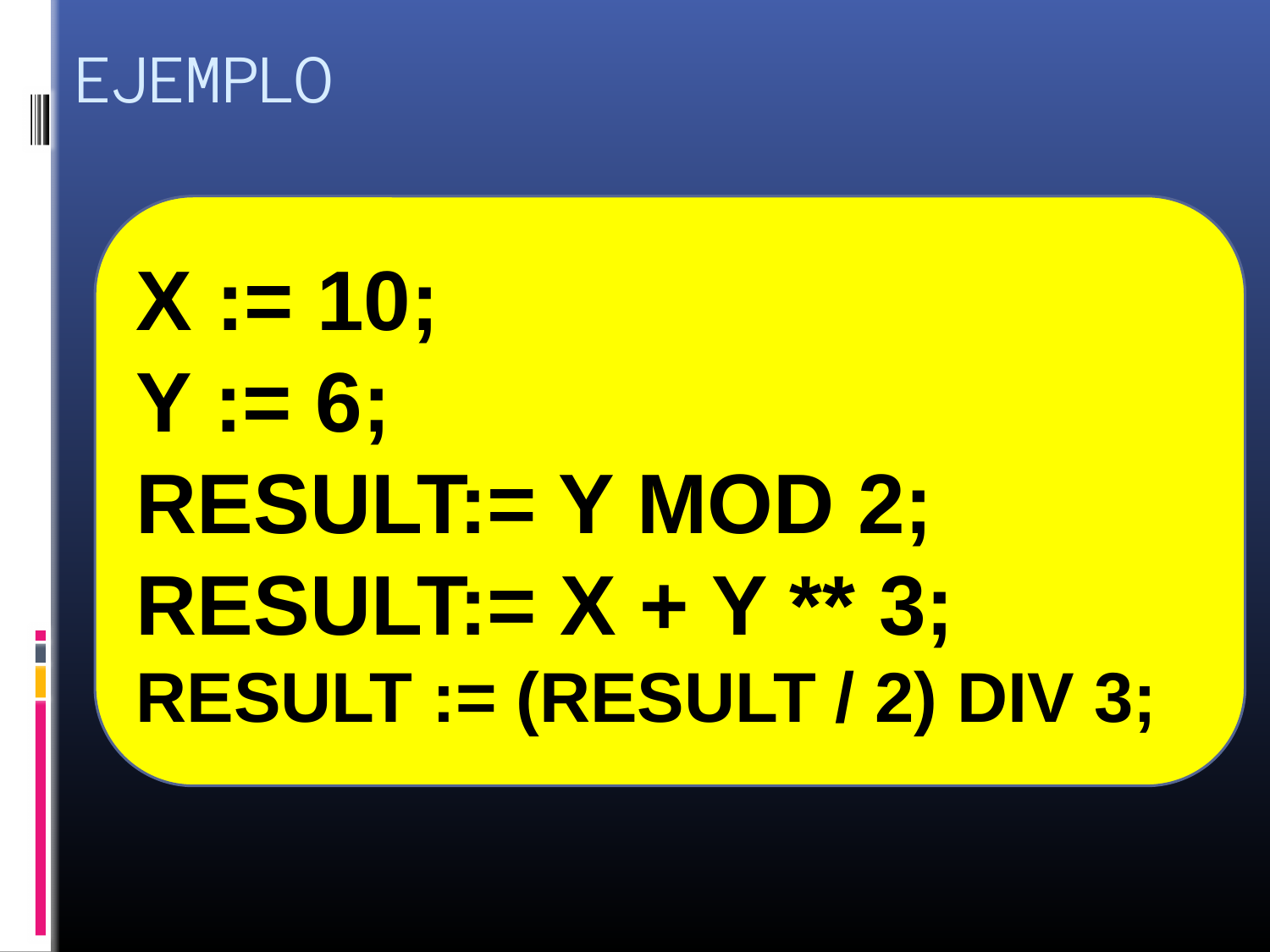

# EJEMPLO
X := 10;
Y := 6;
RESULT:= Y MOD 2;
RESULT:= X + Y ** 3;
RESULT := (RESULT / 2) DIV 3;